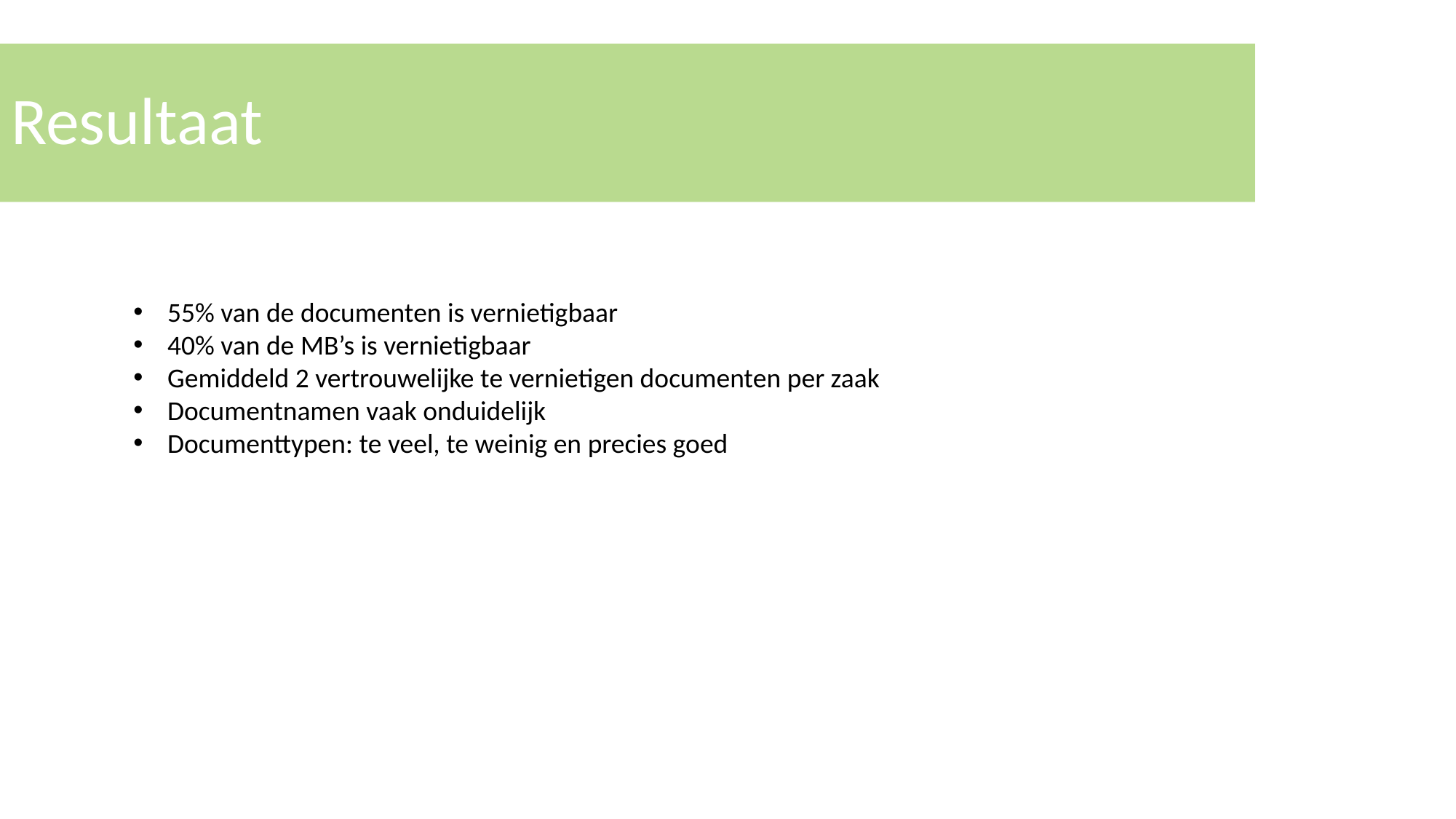

# Resultaat
55% van de documenten is vernietigbaar
40% van de MB’s is vernietigbaar
Gemiddeld 2 vertrouwelijke te vernietigen documenten per zaak
Documentnamen vaak onduidelijk
Documenttypen: te veel, te weinig en precies goed